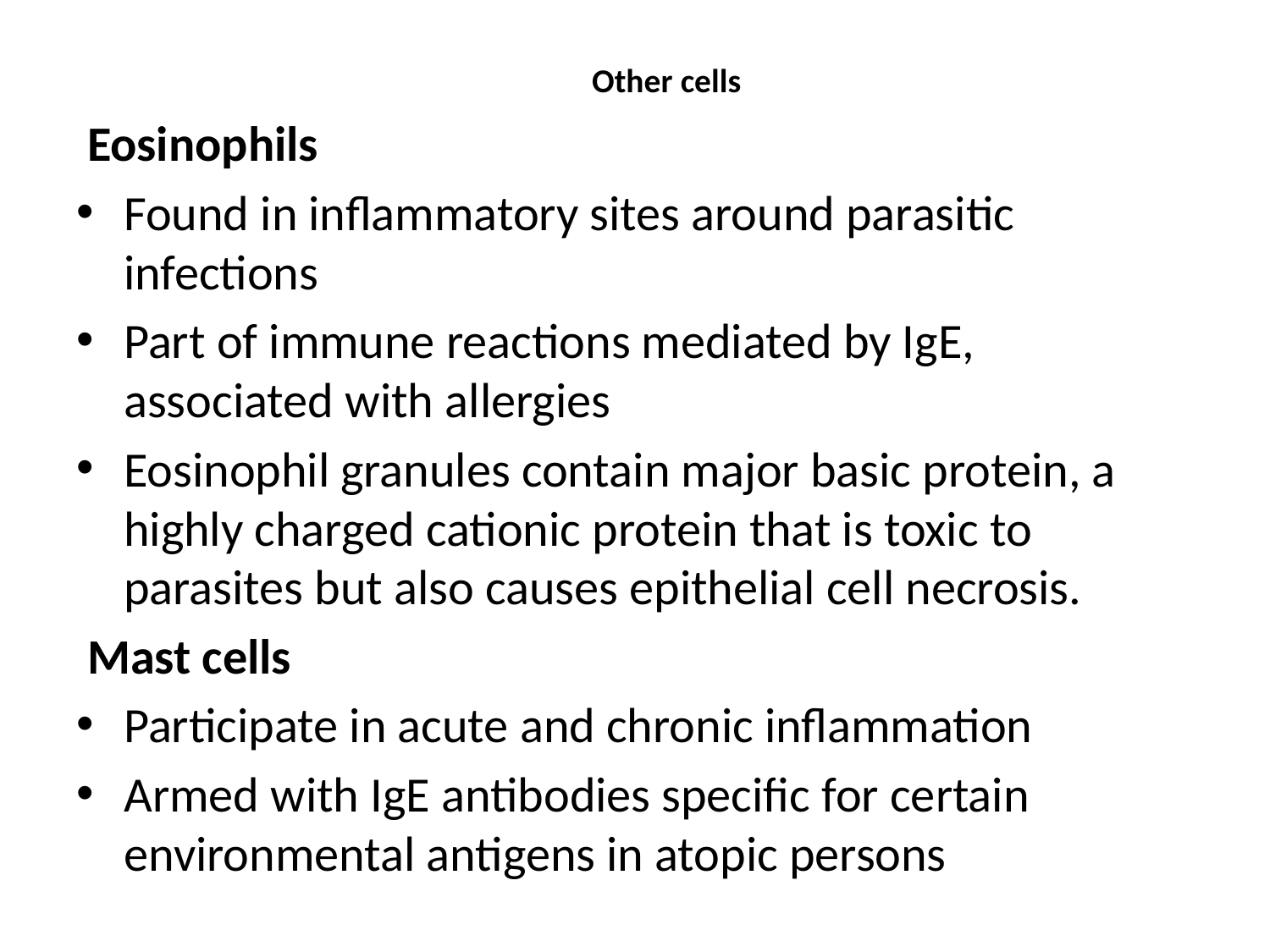

# Other cells
 Eosinophils
Found in inflammatory sites around parasitic infections
Part of immune reactions mediated by IgE, associated with allergies
Eosinophil granules contain major basic protein, a highly charged cationic protein that is toxic to parasites but also causes epithelial cell necrosis.
 Mast cells
Participate in acute and chronic inflammation
Armed with IgE antibodies specific for certain environmental antigens in atopic persons